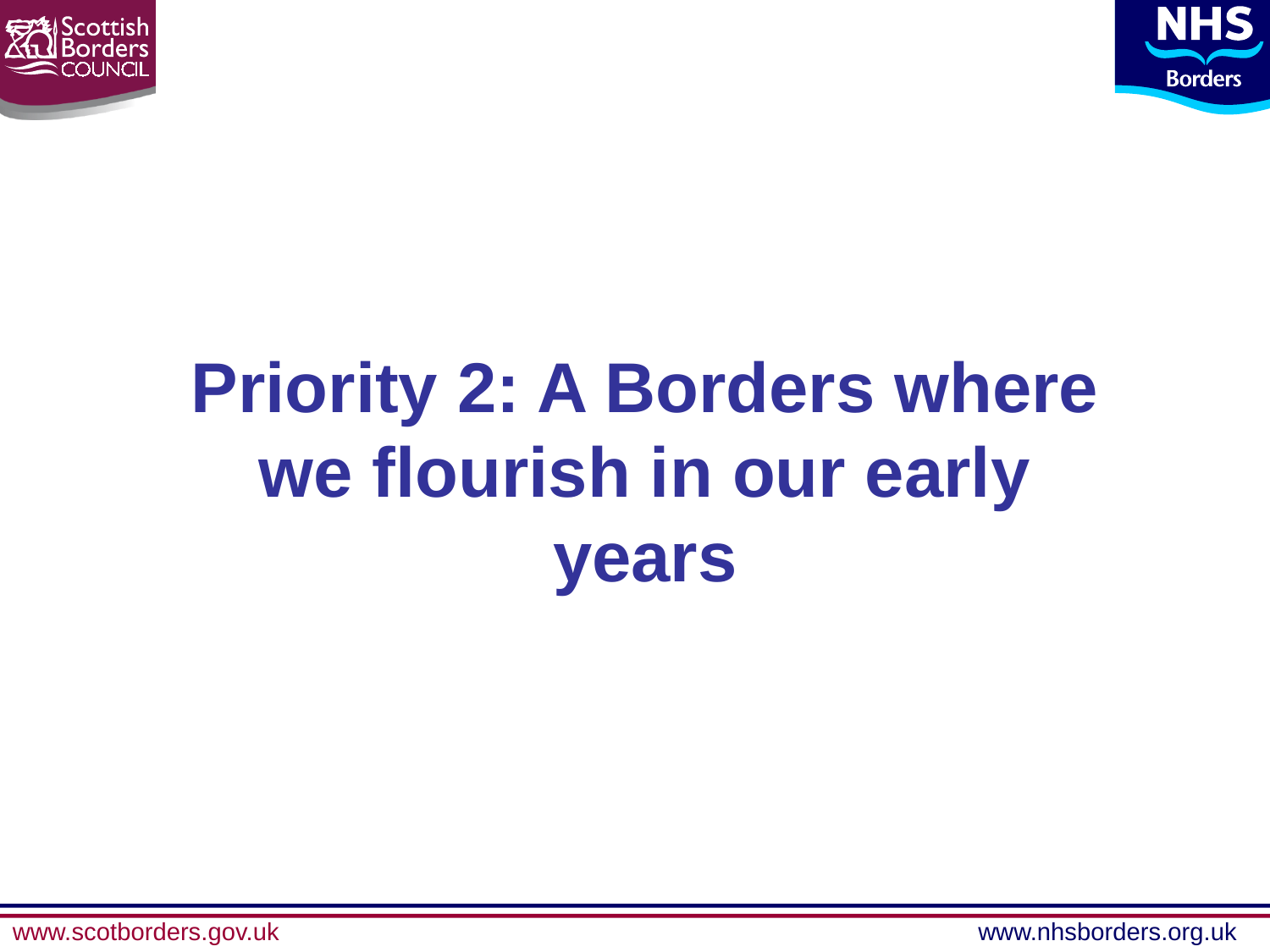

# Priority 2: A Borders where we flourish in our early years